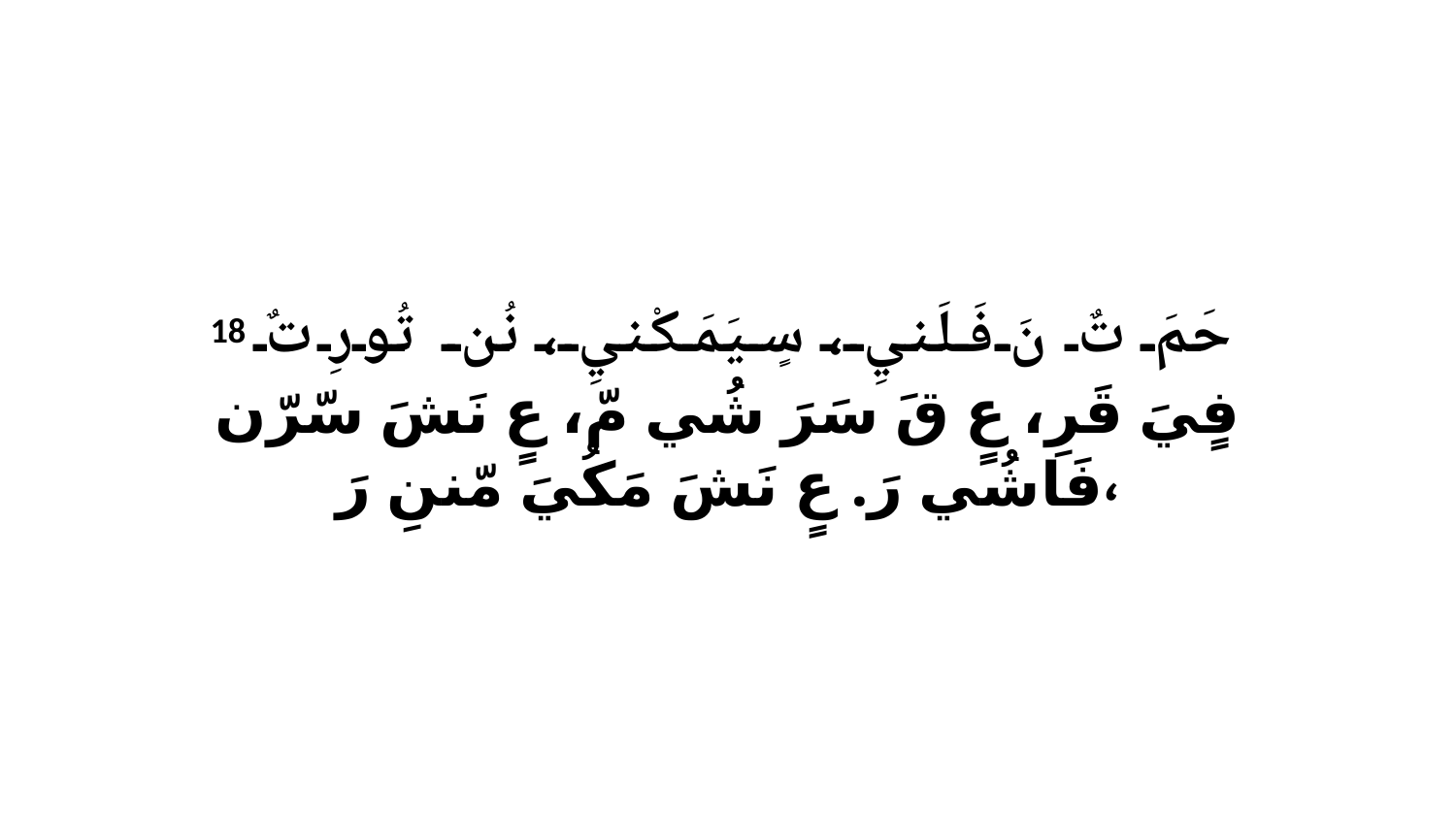

18 حَمَ تٌ نَ فَلَنيِ، سٍيَمَكْنيِ، نُن تُورِ تٌ فٍيَ قَرِ، عٍ قَ سَرَ شُي مّ، عٍ نَشَ سّرّن فَاشُي رَ. عٍ نَشَ مَكُيَ مّننِ رَ،